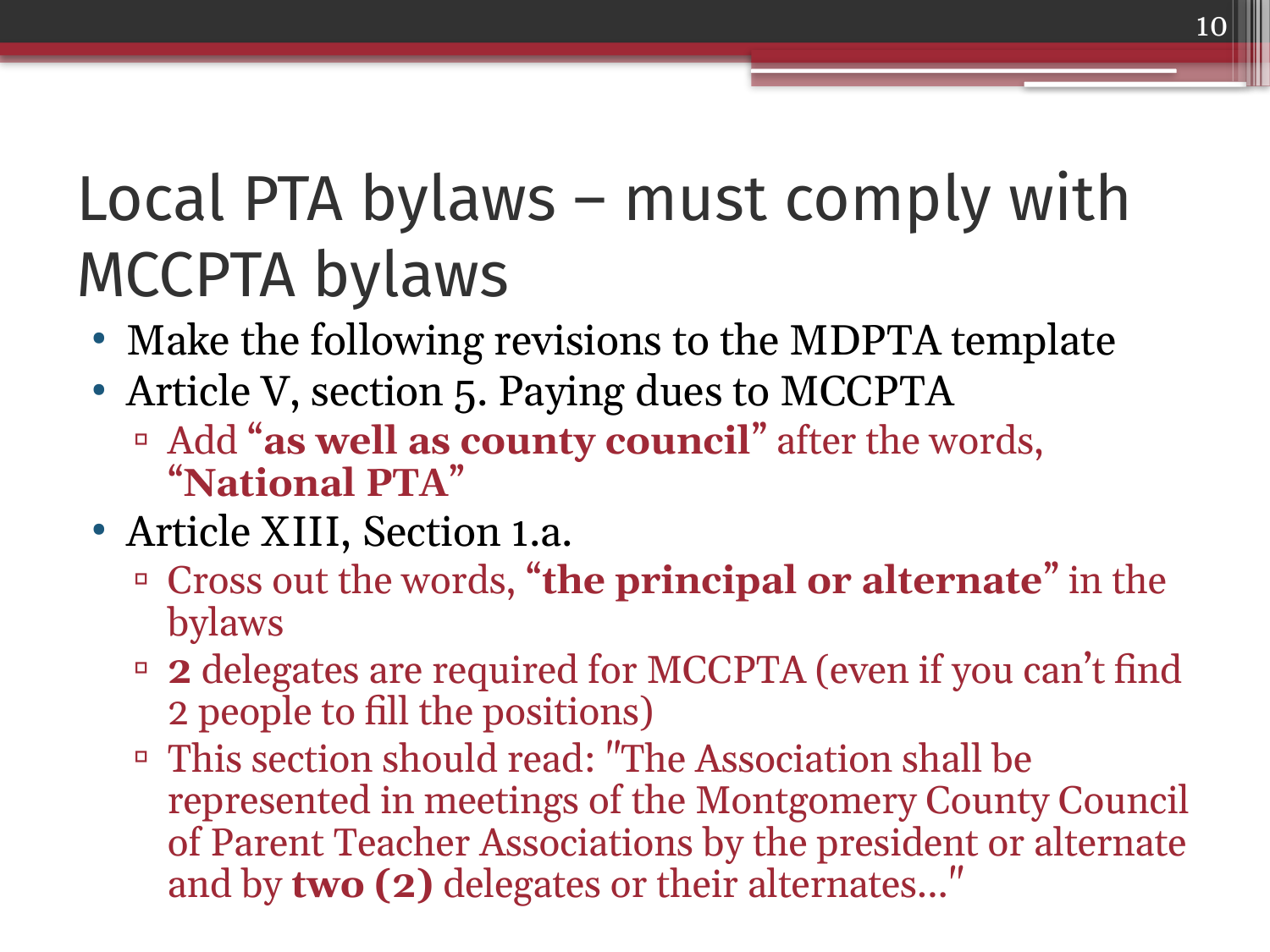

10
# Local PTA bylaws – must comply with MCCPTA bylaws
Make the following revisions to the MDPTA template
Article V, section 5. Paying dues to MCCPTA
Add “as well as county council” after the words, “National PTA”
Article XIII, Section 1.a.
Cross out the words, “the principal or alternate” in the bylaws
2 delegates are required for MCCPTA (even if you can’t find 2 people to fill the positions)
This section should read: "The Association shall be represented in meetings of the Montgomery County Council of Parent Teacher Associations by the president or alternate and by two (2) delegates or their alternates..."